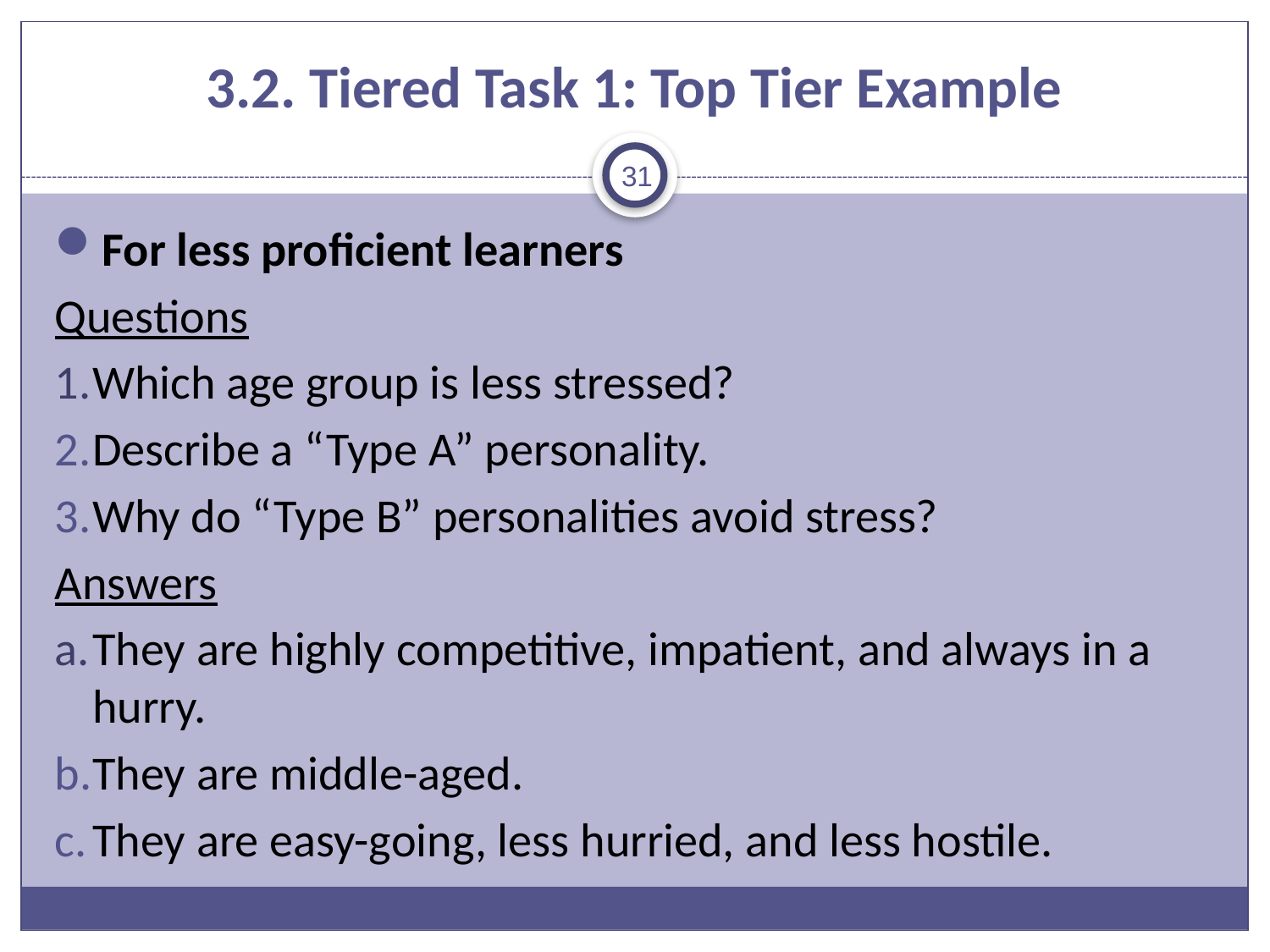

# 3.2. Tiered Task 1: Top Tier Example
31
For less proficient learners
Questions
Which age group is less stressed?
Describe a “Type A” personality.
Why do “Type B” personalities avoid stress?
Answers
They are highly competitive, impatient, and always in a hurry.
They are middle-aged.
They are easy-going, less hurried, and less hostile.